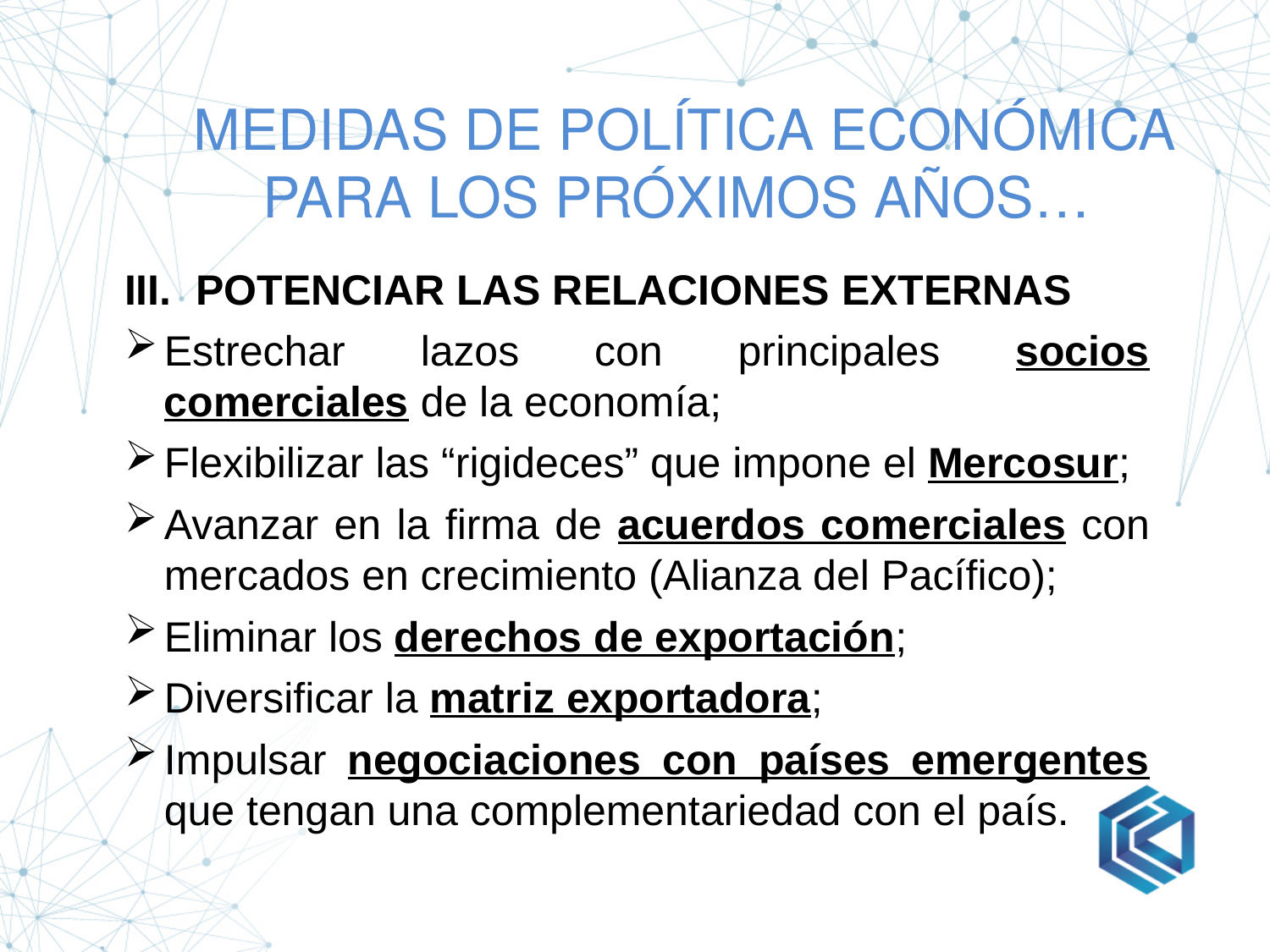

# Medidas de Política Económica para los próximos años…
POTENCIAR LAS RELACIONES EXTERNAS
Estrechar lazos con principales socios comerciales de la economía;
Flexibilizar las “rigideces” que impone el Mercosur;
Avanzar en la firma de acuerdos comerciales con mercados en crecimiento (Alianza del Pacífico);
Eliminar los derechos de exportación;
Diversificar la matriz exportadora;
Impulsar negociaciones con países emergentes que tengan una complementariedad con el país.